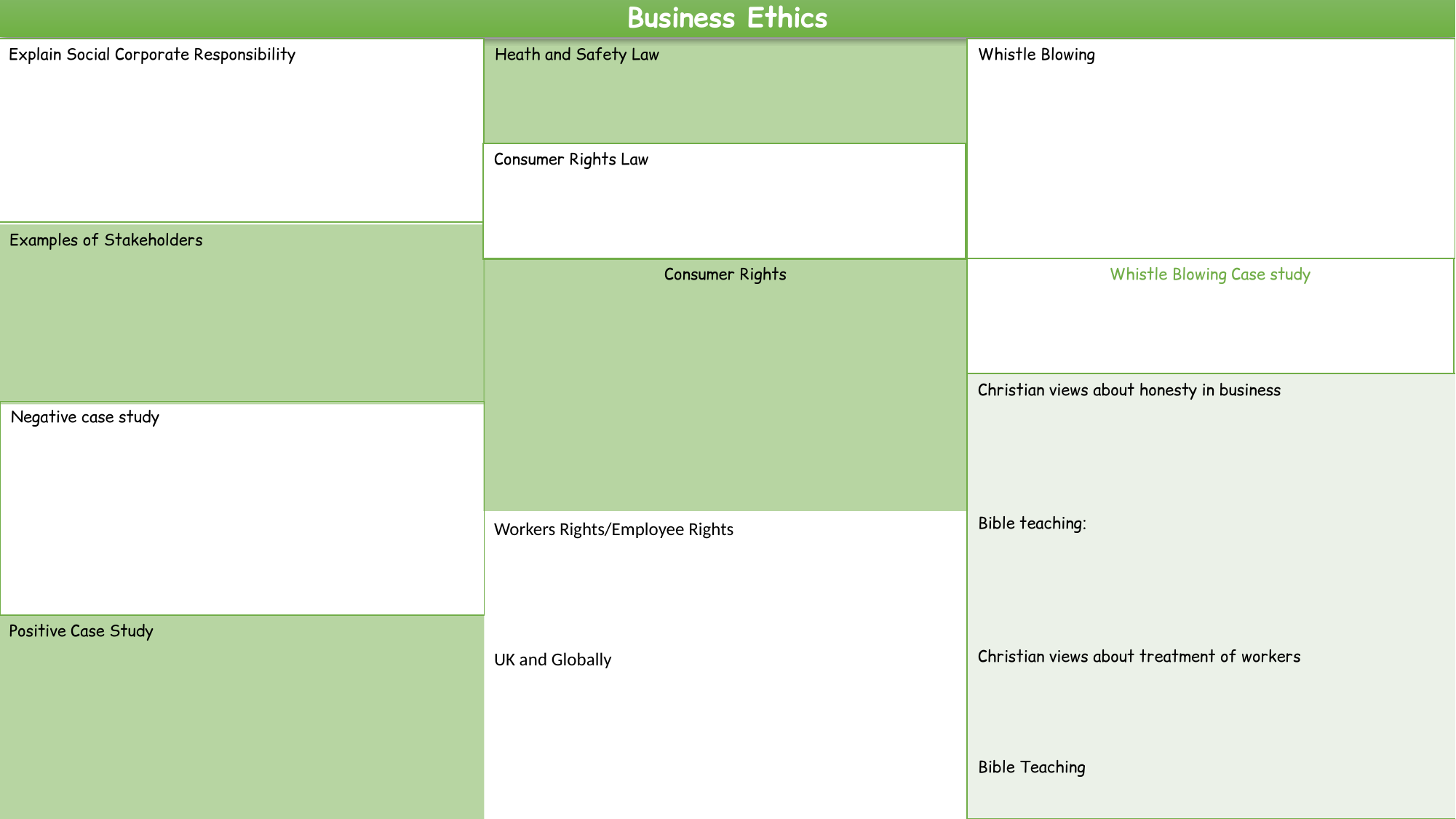

Business Ethics
Explain Social Corporate Responsibility

Whistle Blowing
Heath and Safety Law
Consumer Rights Law
Examples of Stakeholders

Consumer Rights
Whistle Blowing Case study
| Christian views about honesty in business Bible teaching: Christian views about treatment of workers Bible Teaching |
| --- |
Negative case study
Workers Rights/Employee Rights

UK and Globally

Positive Case Study